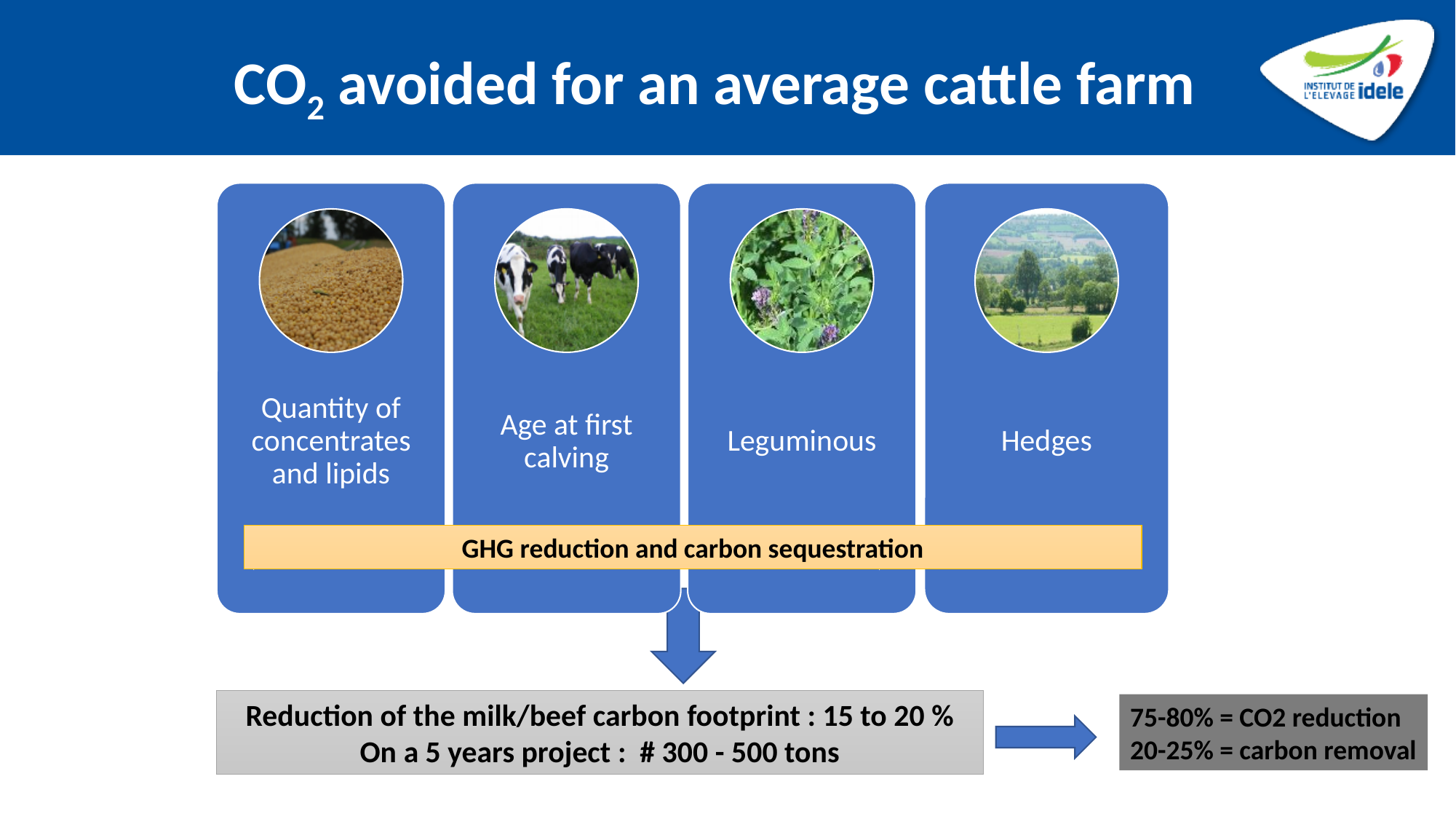

25
# CO2 avoided for an average cattle farm
Quantity of concentrates and lipids
Age at first calving
Leguminous
Hedges
GHG reduction and carbon sequestration

Reduction of the milk/beef carbon footprint : 15 to 20 %
On a 5 years project :  # 300 - 500 tons
75-80% = CO2 reduction
20-25% = carbon removal